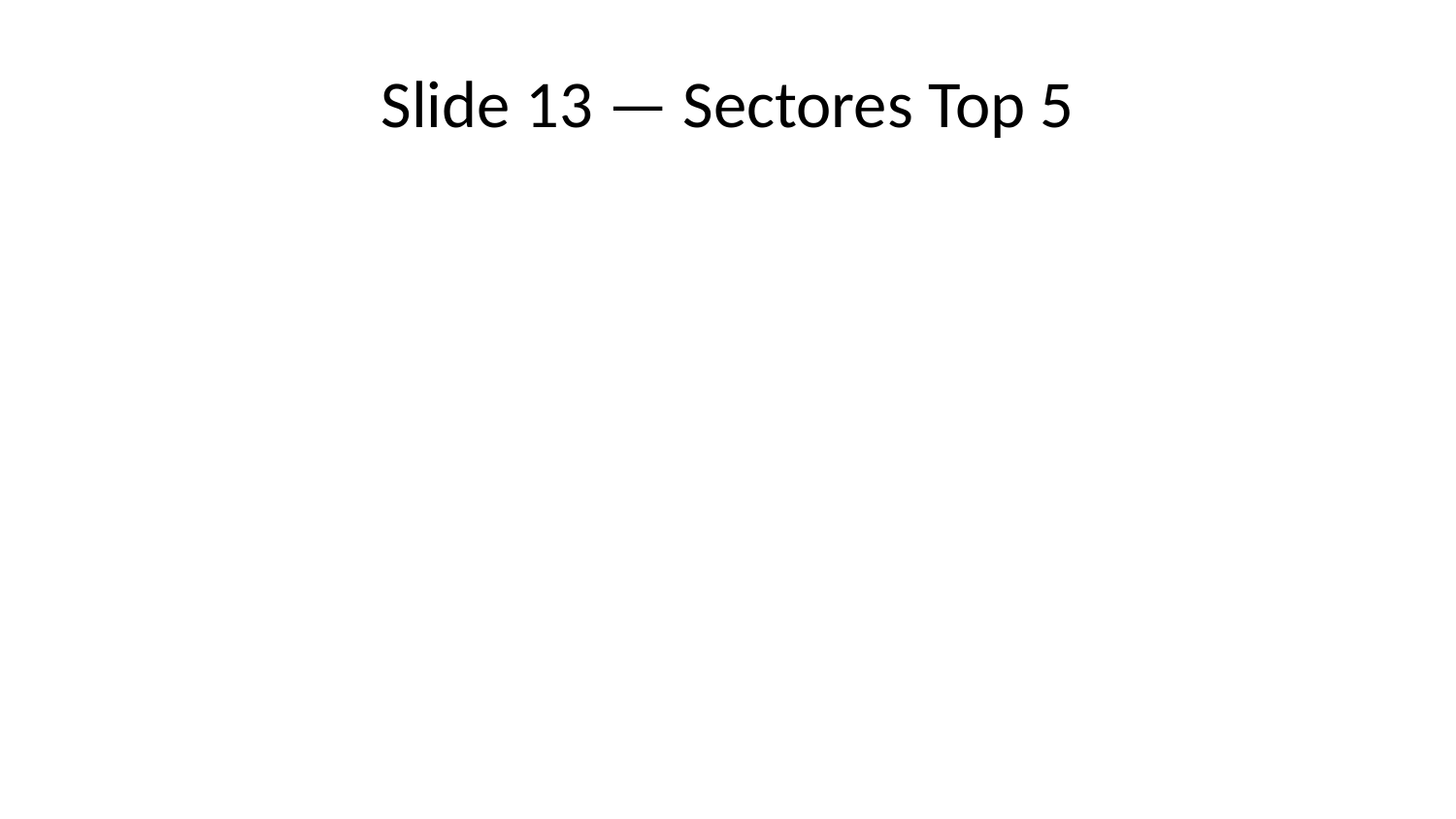

# Slide 13 — Sectores Top 5